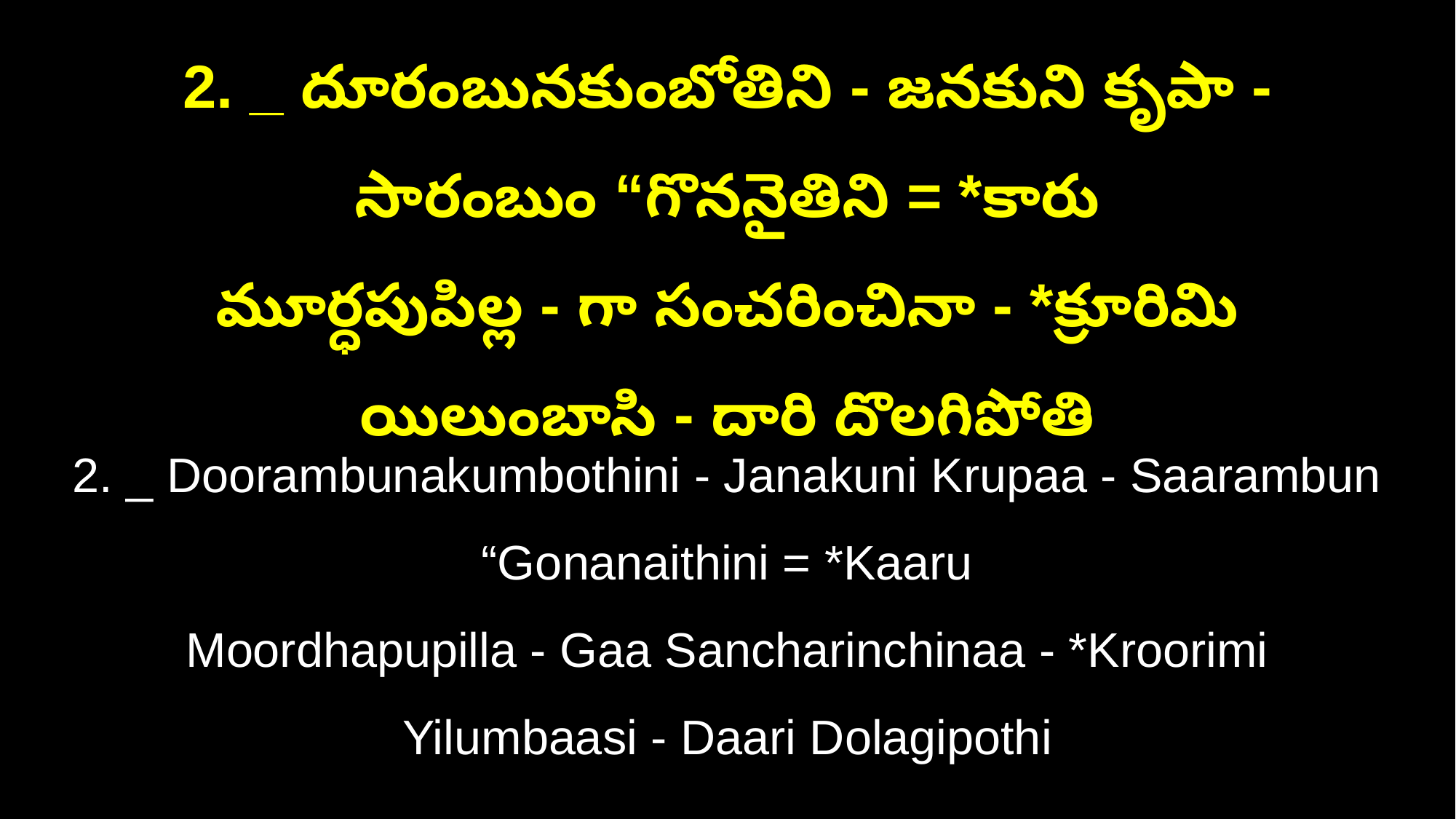

2. _ దూరంబునకుంబోతిని - జనకుని కృపా - సారంబుం “గొననైతిని = *కారు
మూర్ధపుపిల్ల - గా సంచరించినా - *క్రూరిమి యిలుంబాసి - దారి దొలగిపోతి
2. _ Doorambunakumbothini - Janakuni Krupaa - Saarambun “Gonanaithini = *Kaaru
Moordhapupilla - Gaa Sancharinchinaa - *Kroorimi Yilumbaasi - Daari Dolagipothi